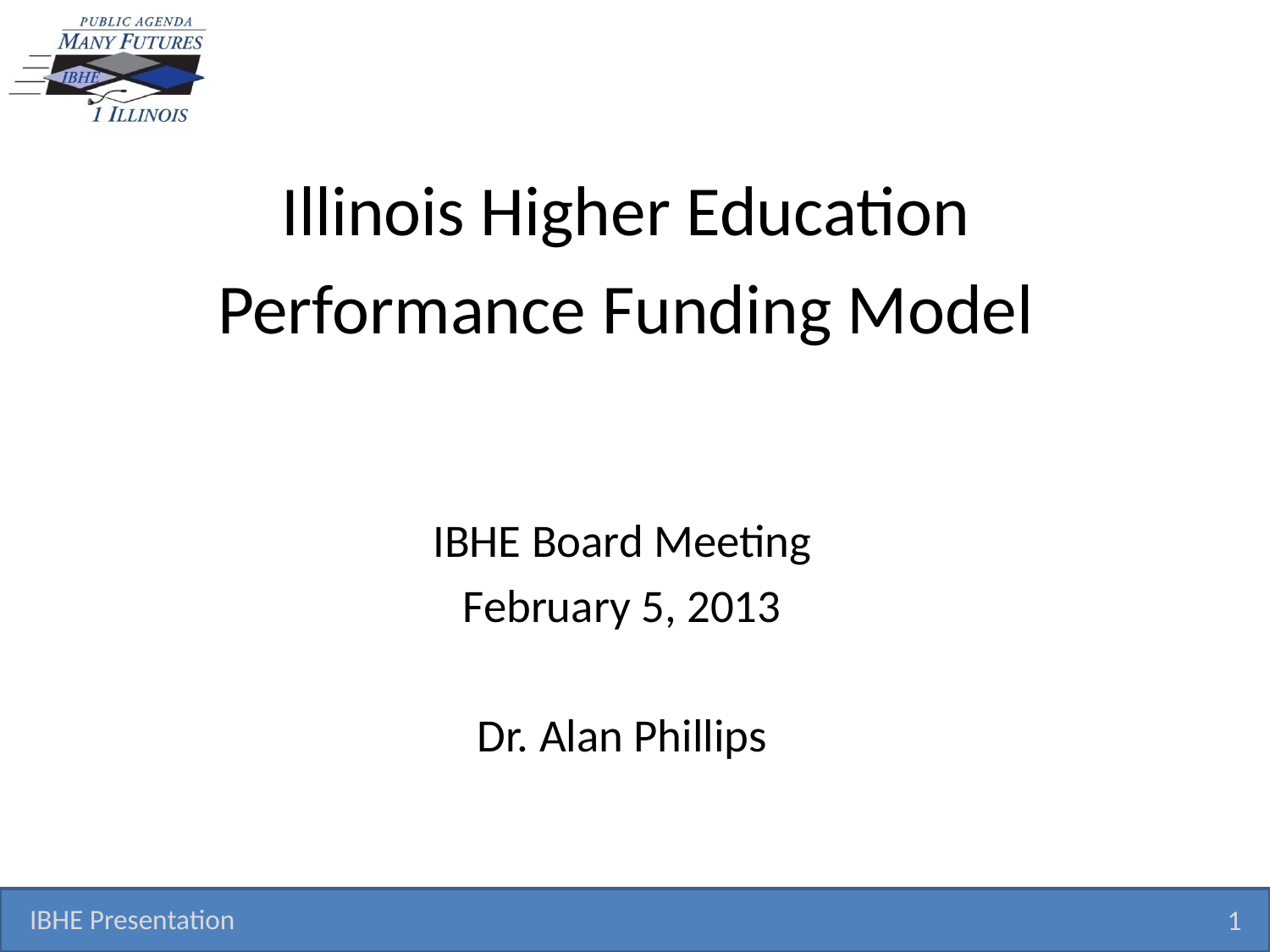

Illinois Higher Education
Performance Funding Model

IBHE Board Meeting
February 5, 2013

Dr. Alan Phillips

IBHE Presentation
1